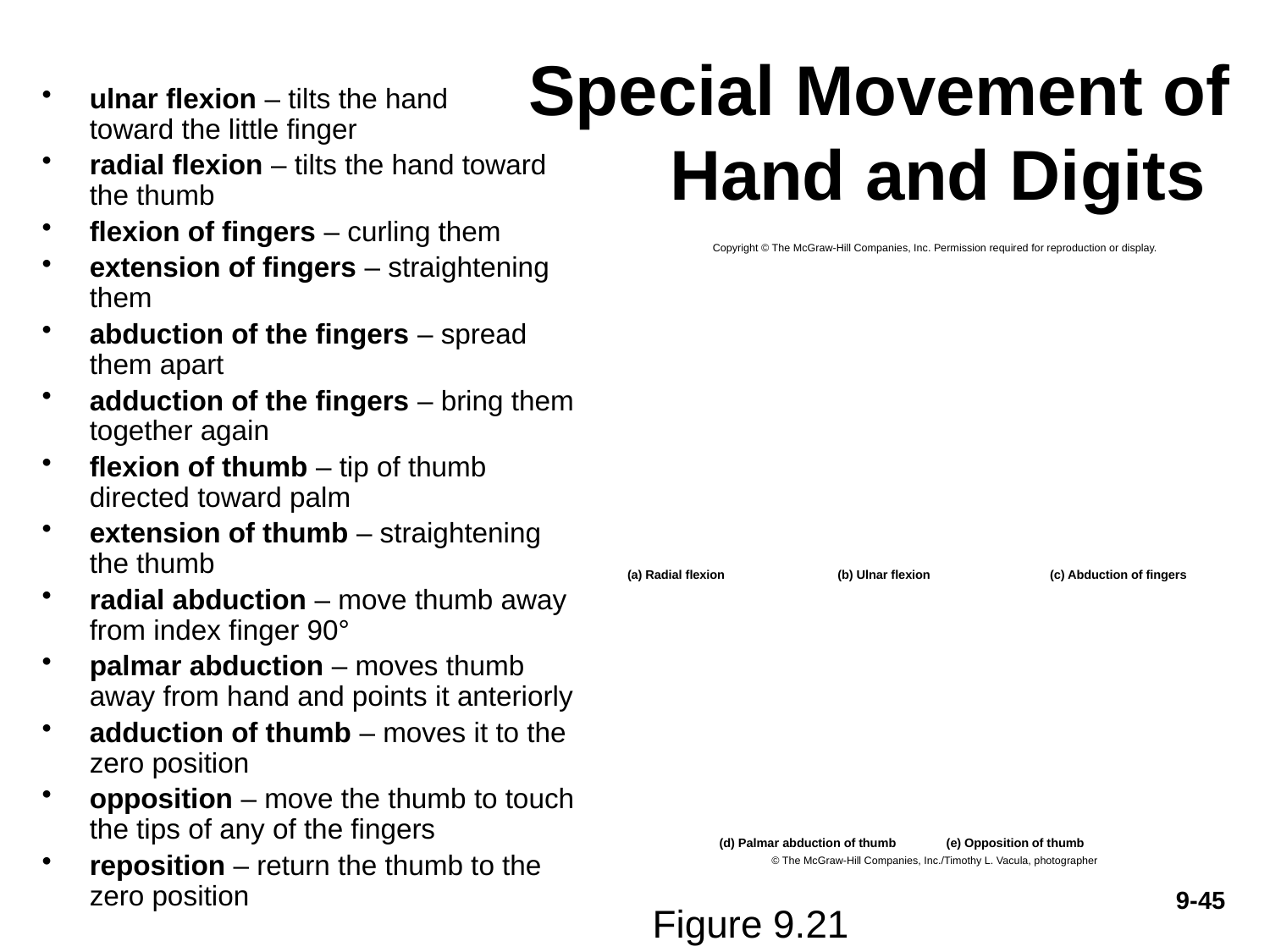

# Special Movement of       Hand and Digits
ulnar flexion – tilts the hand       toward the little finger
radial flexion – tilts the hand toward the thumb
flexion of fingers – curling them
extension of fingers – straightening them
abduction of the fingers – spread them apart
adduction of the fingers – bring them together again
flexion of thumb – tip of thumb directed toward palm
extension of thumb – straightening the thumb
radial abduction – move thumb away from index finger 90°
palmar abduction – moves thumb away from hand and points it anteriorly
adduction of thumb – moves it to the zero position
opposition – move the thumb to touch the tips of any of the fingers
reposition – return the thumb to the zero position
Copyright © The McGraw-Hill Companies, Inc. Permission required for reproduction or display.
(a) Radial flexion
(b) Ulnar flexion
(c) Abduction of fingers
(d) Palmar abduction of thumb
(e) Opposition of thumb
© The McGraw-Hill Companies, Inc./Timothy L. Vacula, photographer
9-45
Figure 9.21